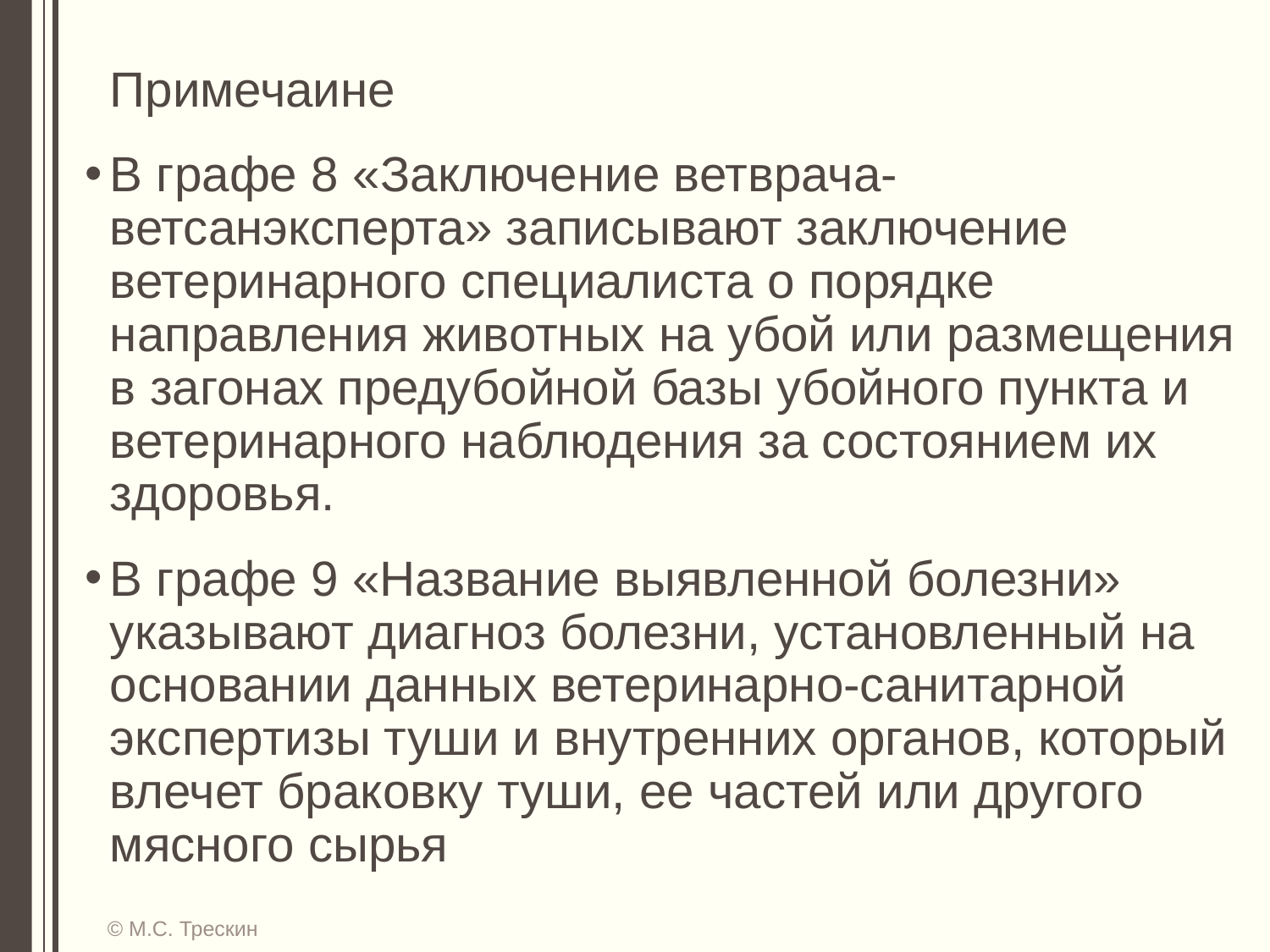

Примечаине
В графе 8 «Заключение ветврача-ветсанэксперта» записывают заключение ветеринарного специалиста о порядке направления животных на убой или размещения в загонах предубойной базы убойного пункта и ветеринарного наблюдения за состоянием их здоровья.
В графе 9 «Название выявленной болезни»  указывают диагноз болезни, установленный на основании данных ветеринарно-санитарной экспертизы туши и внутренних органов, который влечет браковку туши, ее частей или другого мясного сырья
© М.С. Трескин